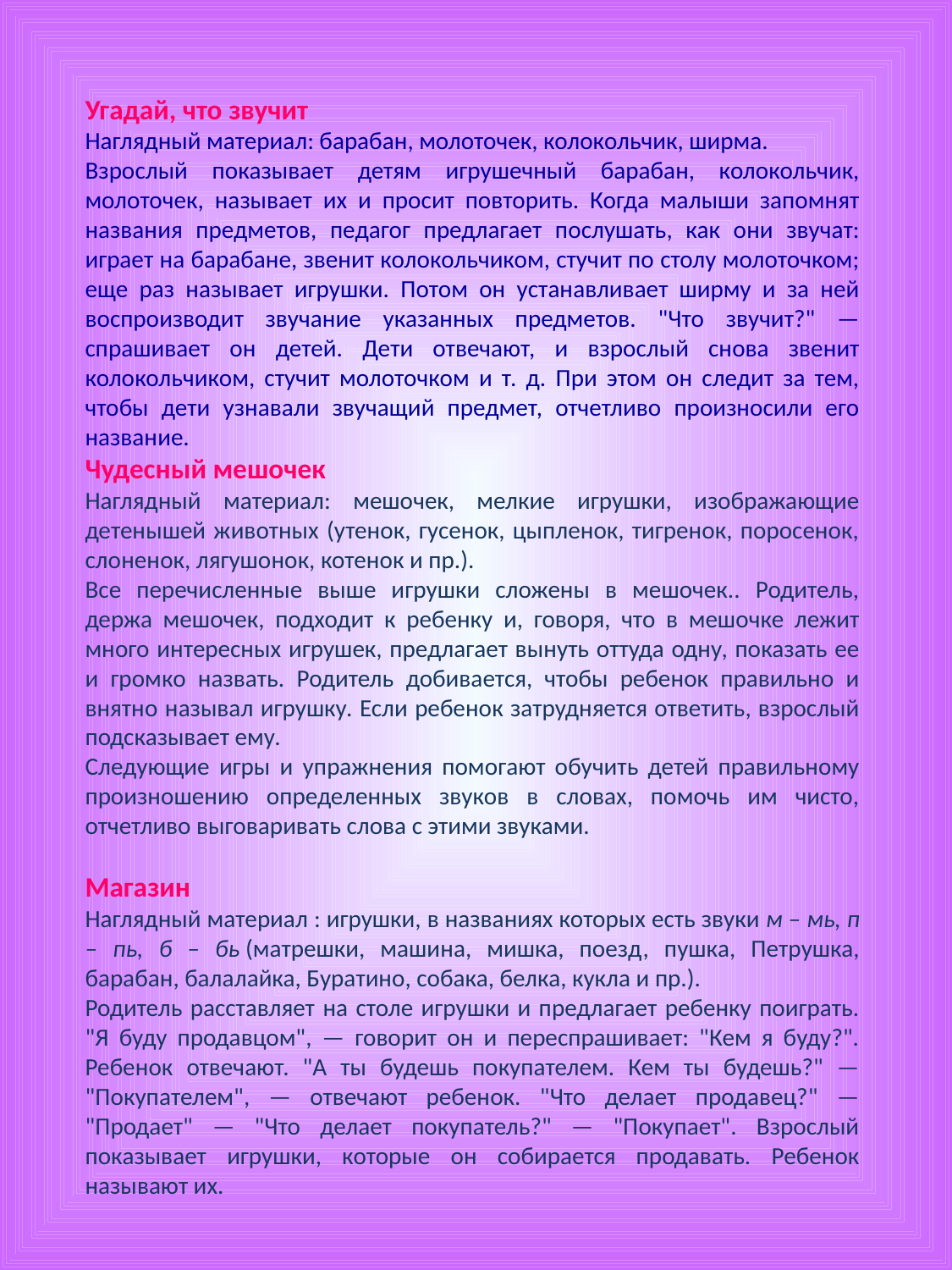

Угадай, что звучит
Наглядный материал: барабан, молоточек, колокольчик, ширма.
Взрослый показывает детям игрушечный барабан, колокольчик, молоточек, называет их и просит повторить. Когда малыши запомнят названия предметов, педагог предлагает послушать, как они звучат: играет на барабане, звенит колокольчиком, стучит по столу молоточком; еще раз называет игрушки. Потом он устанавливает ширму и за ней воспроизводит звучание указанных предметов. "Что звучит?" — спрашивает он детей. Дети отвечают, и взрослый снова звенит колокольчиком, стучит молоточком и т. д. При этом он следит за тем, чтобы дети узнавали звучащий предмет, отчетливо произносили его название.
Чудесный мешочек
Наглядный материал: мешочек, мелкие игрушки, изображающие детенышей животных (утенок, гусенок, цыпленок, тигренок, поросенок, слоненок, лягушонок, котенок и пр.).
Все перечисленные выше игрушки сложены в мешочек.. Родитель, держа мешочек, подходит к ребенку и, говоря, что в мешочке лежит много интересных игрушек, предлагает вынуть оттуда одну, показать ее и громко назвать. Родитель добивается, чтобы ребенок правильно и внятно называл игрушку. Если ребенок затрудняется ответить, взрослый подсказывает ему.
Следующие игры и упражнения помогают обучить детей правильному произношению определенных звуков в словах, помочь им чисто, отчетливо выговаривать слова с этими звуками.

Магазин
Наглядный материал : игрушки, в названиях которых есть звуки м – мь, п – пь, б – бь (матрешки, машина, мишка, поезд, пушка, Петрушка, барабан, балалайка, Буратино, собака, белка, кукла и пр.).
Родитель расставляет на столе игрушки и предлагает ребенку поиграть. "Я буду продавцом", — говорит он и переспрашивает: "Кем я буду?". Ребенок отвечают. "А ты будешь покупателем. Кем ты будешь?" — "Покупателем", — отвечают ребенок. "Что делает продавец?" — "Продает" — "Что делает покупатель?" — "Покупает". Взрослый показывает игрушки, которые он собирается продавать. Ребенок называют их.